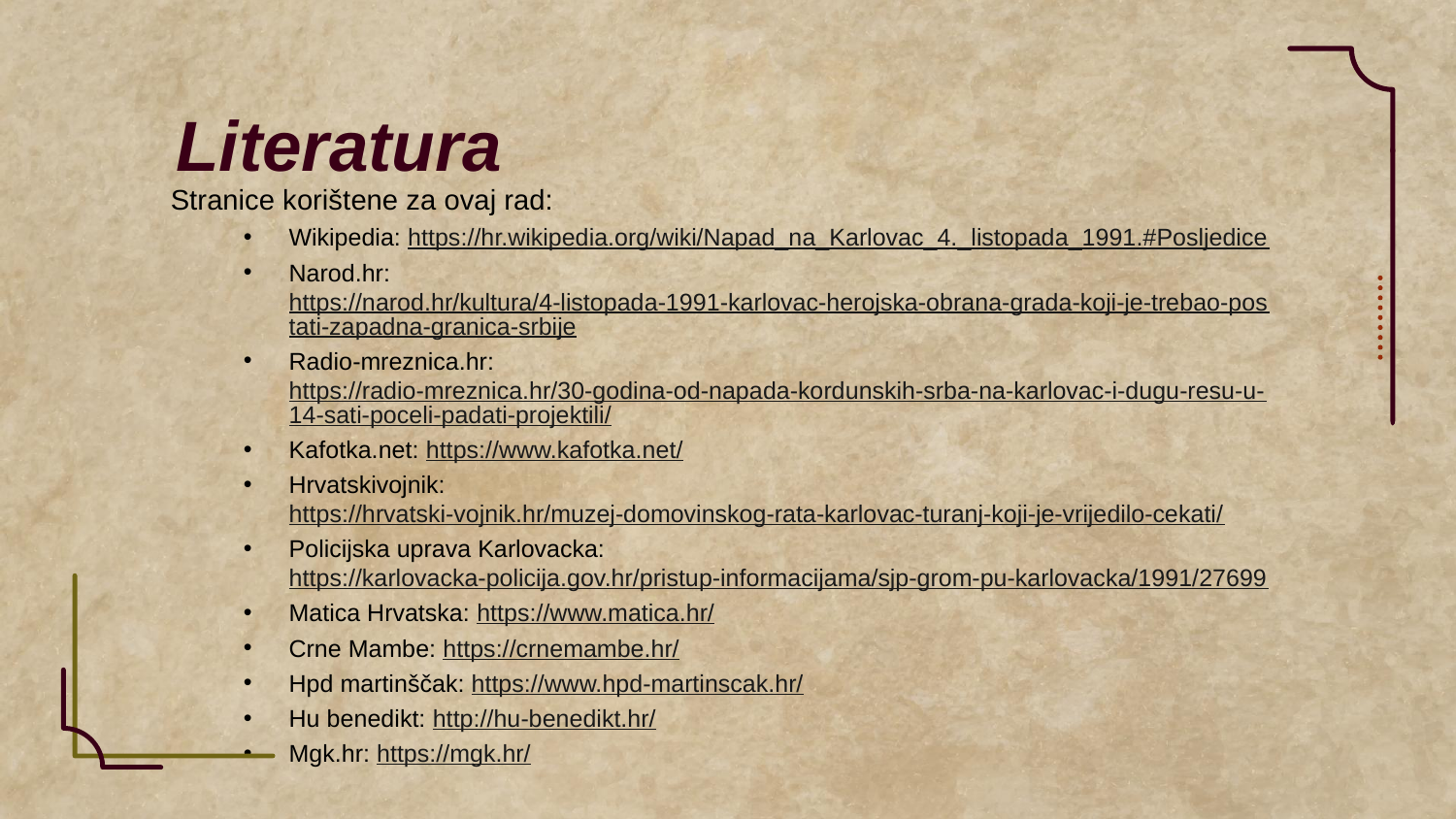

# Literatura
Stranice korištene za ovaj rad:
Wikipedia: https://hr.wikipedia.org/wiki/Napad_na_Karlovac_4._listopada_1991.#Posljedice
Narod.hr:  https://narod.hr/kultura/4-listopada-1991-karlovac-herojska-obrana-grada-koji-je-trebao-postati-zapadna-granica-srbije
Radio-mreznica.hr: https://radio-mreznica.hr/30-godina-od-napada-kordunskih-srba-na-karlovac-i-dugu-resu-u-14-sati-poceli-padati-projektili/
Kafotka.net: https://www.kafotka.net/
Hrvatskivojnik: https://hrvatski-vojnik.hr/muzej-domovinskog-rata-karlovac-turanj-koji-je-vrijedilo-cekati/
Policijska uprava Karlovacka: https://karlovacka-policija.gov.hr/pristup-informacijama/sjp-grom-pu-karlovacka/1991/27699
Matica Hrvatska: https://www.matica.hr/
Crne Mambe: https://crnemambe.hr/
Hpd martinščak: https://www.hpd-martinscak.hr/
Hu benedikt: http://hu-benedikt.hr/
Mgk.hr: https://mgk.hr/